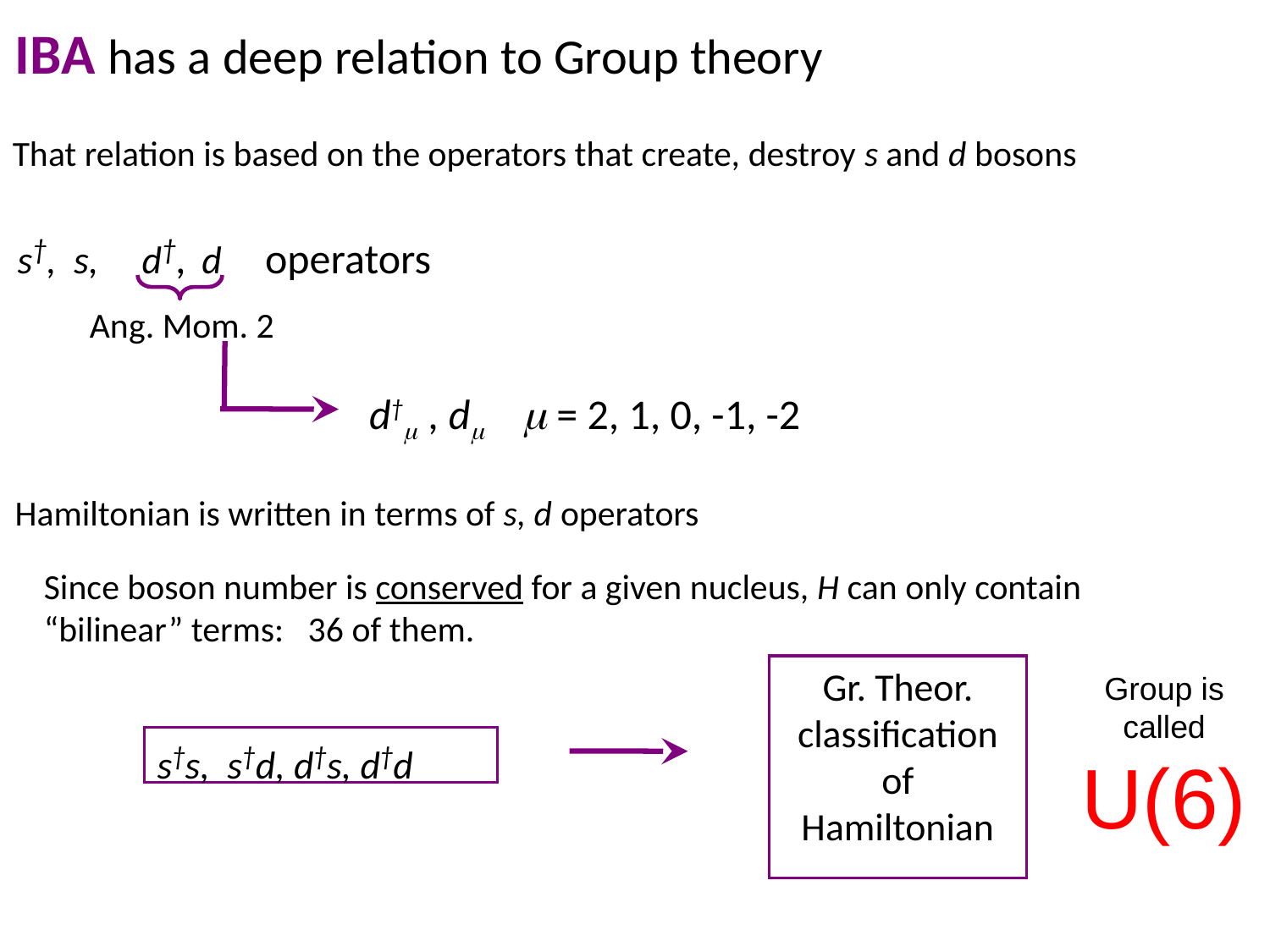

IBA has a deep relation to Group theory
That relation is based on the operators that create, destroy s and d bosons
s†,  s,     d†,  d     operators

   Ang. Mom. 2

d†μ  , dμ    μ = 2, 1, 0, -1, -2
Hamiltonian is written in terms of s, d operators
Since boson number is conserved for a given nucleus, H can only contain “bilinear” terms:   36 of them.
Gr. Theor. classification of Hamiltonian
Group is called
U(6)

s†s,  s†d, d†s, d†d